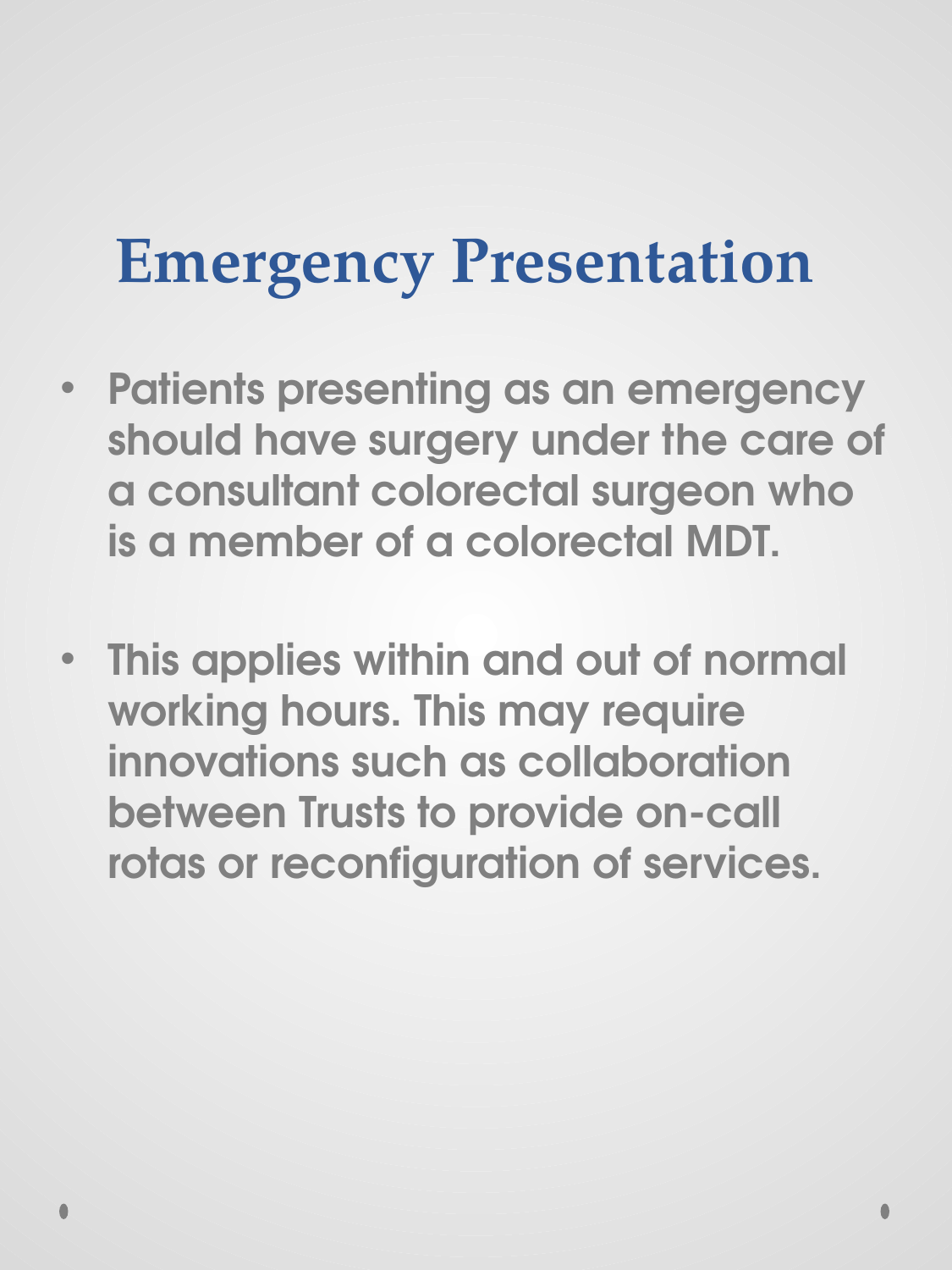

# Emergency Presentation

Patients presenting as an emergency should have surgery under the care of a consultant colorectal surgeon who is a member of a colorectal MDT.

This applies within and out of normal working hours. This may require innovations such as collaboration between Trusts to provide on-call rotas or reconfiguration of services.